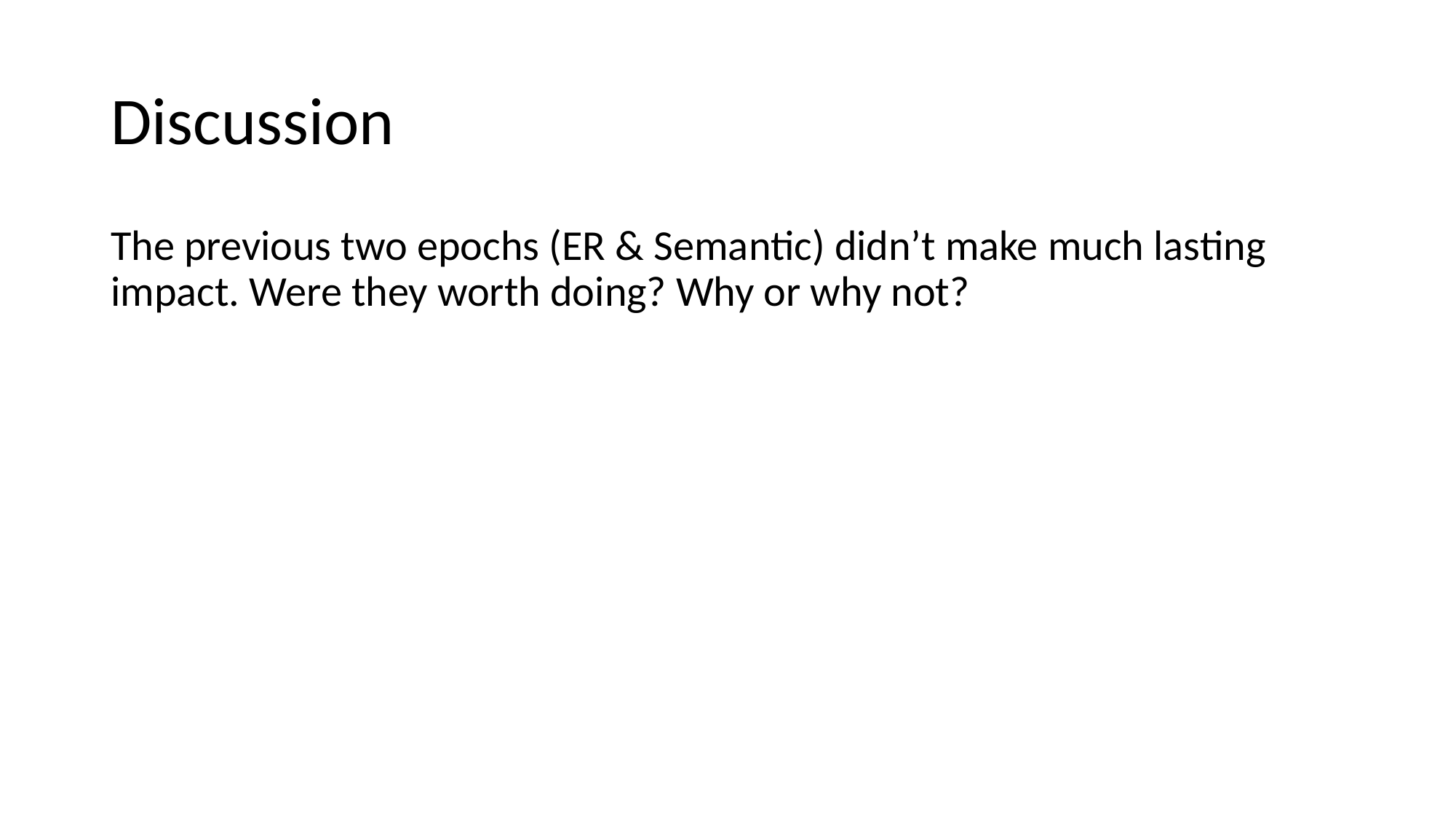

# Discussion
The previous two epochs (ER & Semantic) didn’t make much lasting impact. Were they worth doing? Why or why not?